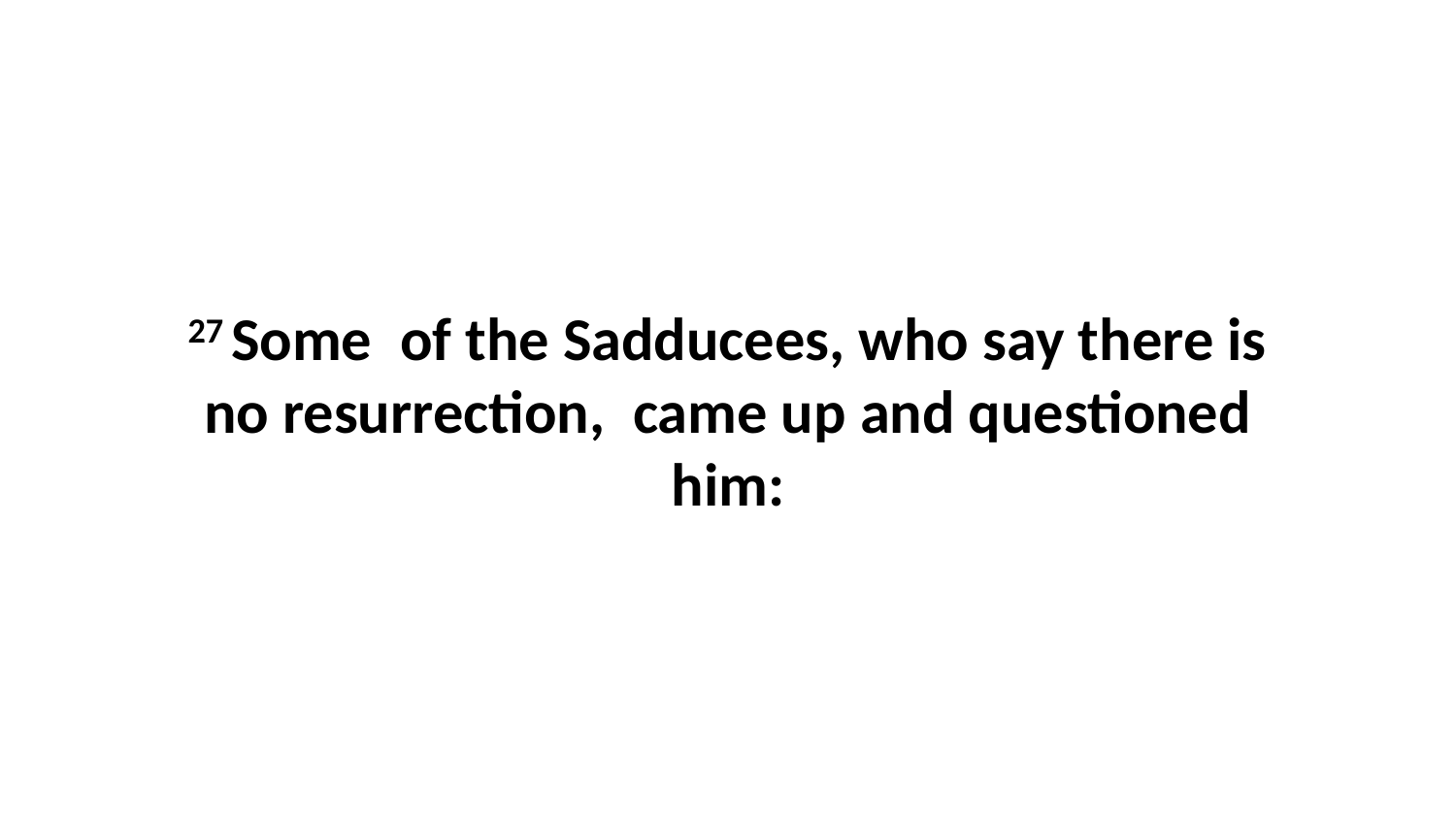

27 Some  of the Sadducees, who say there is no resurrection,  came up and questioned him: